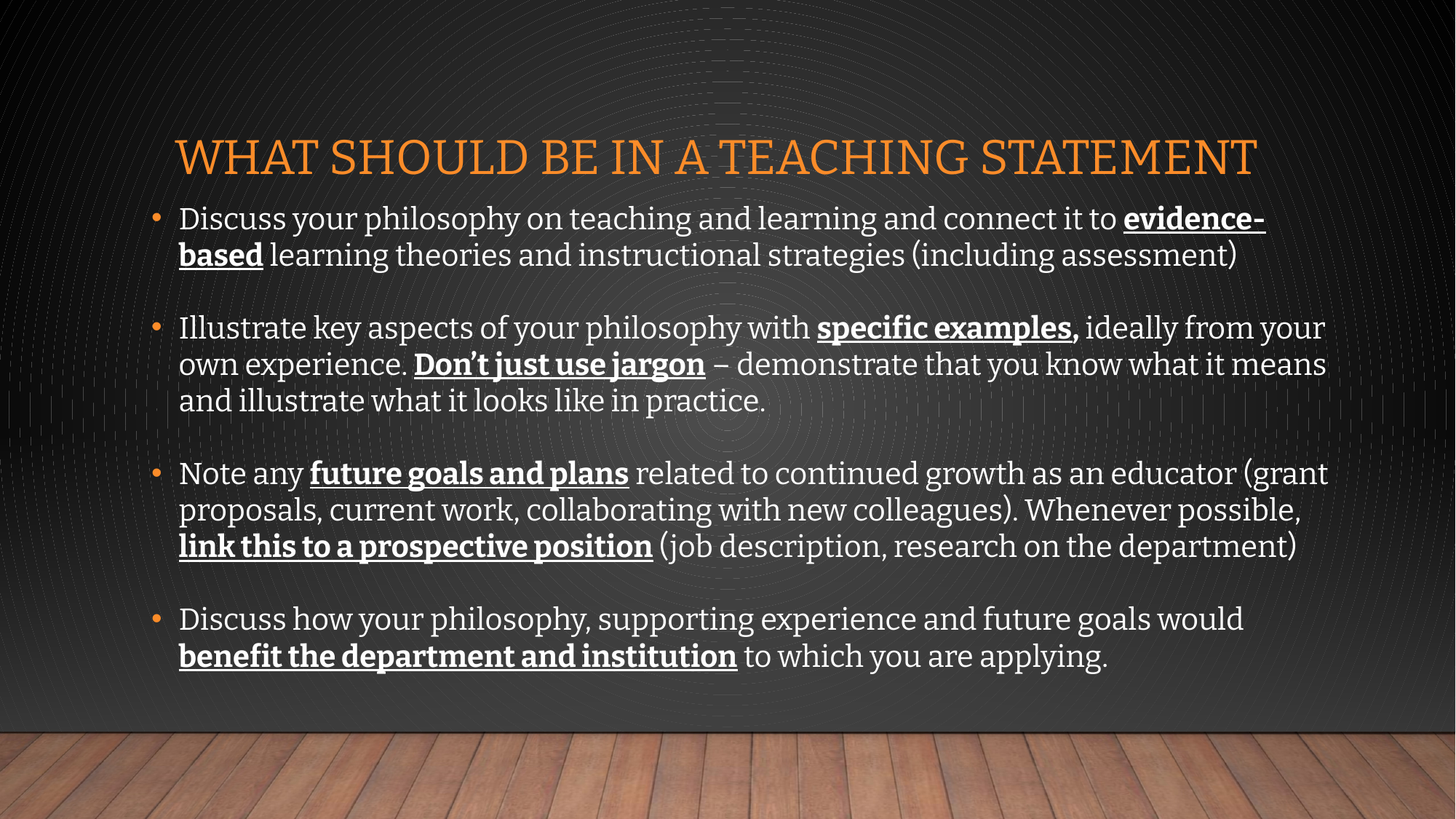

# What Should be in a Teaching Statement
Discuss your philosophy on teaching and learning and connect it to evidence-based learning theories and instructional strategies (including assessment)
Illustrate key aspects of your philosophy with specific examples, ideally from your own experience. Don’t just use jargon – demonstrate that you know what it means and illustrate what it looks like in practice.
Note any future goals and plans related to continued growth as an educator (grant proposals, current work, collaborating with new colleagues). Whenever possible, link this to a prospective position (job description, research on the department)
Discuss how your philosophy, supporting experience and future goals would benefit the department and institution to which you are applying.